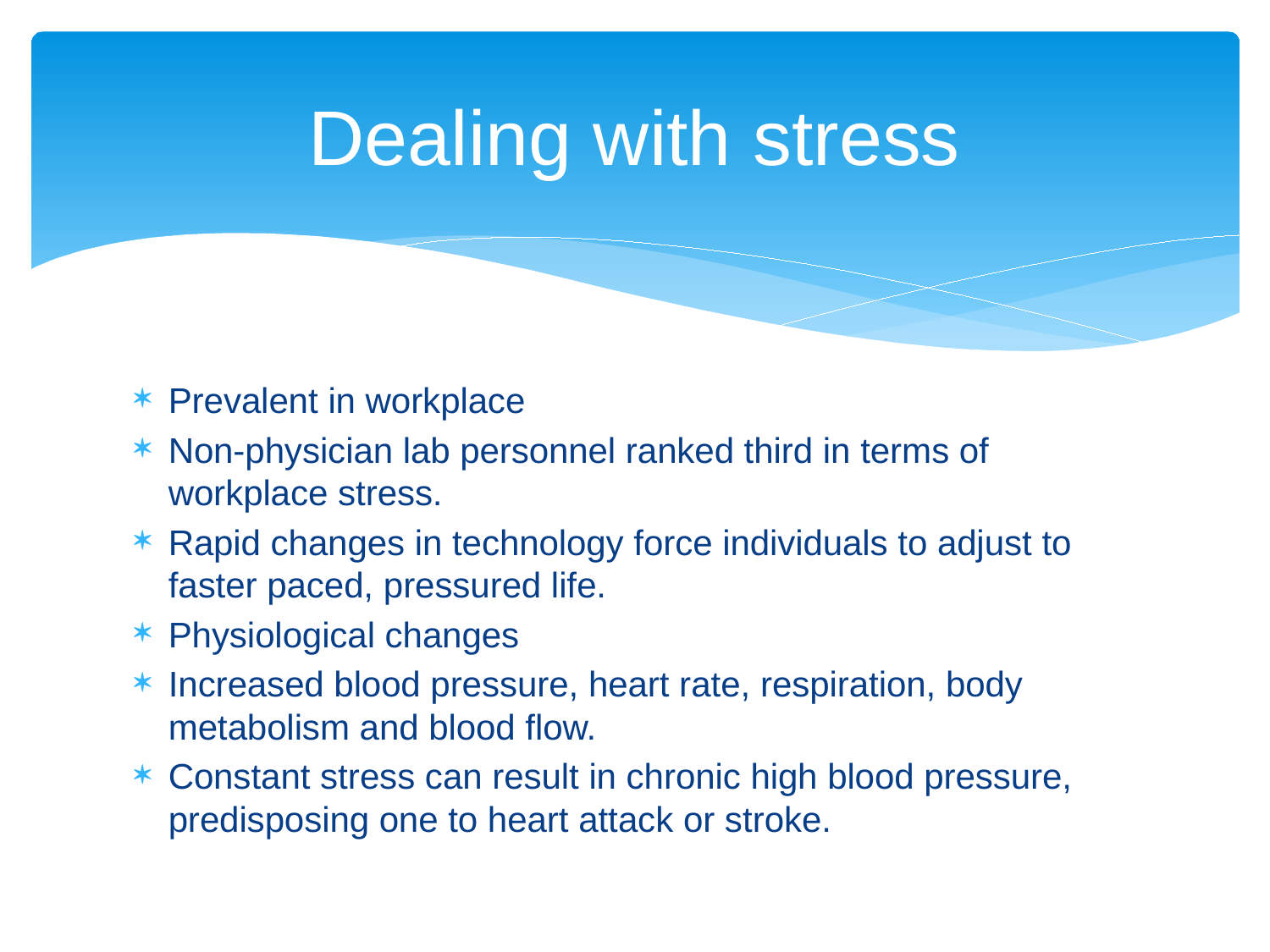

# Dealing with stress
Prevalent in workplace
Non-physician lab personnel ranked third in terms of workplace stress.
Rapid changes in technology force individuals to adjust to faster paced, pressured life.
Physiological changes
Increased blood pressure, heart rate, respiration, body metabolism and blood flow.
Constant stress can result in chronic high blood pressure, predisposing one to heart attack or stroke.